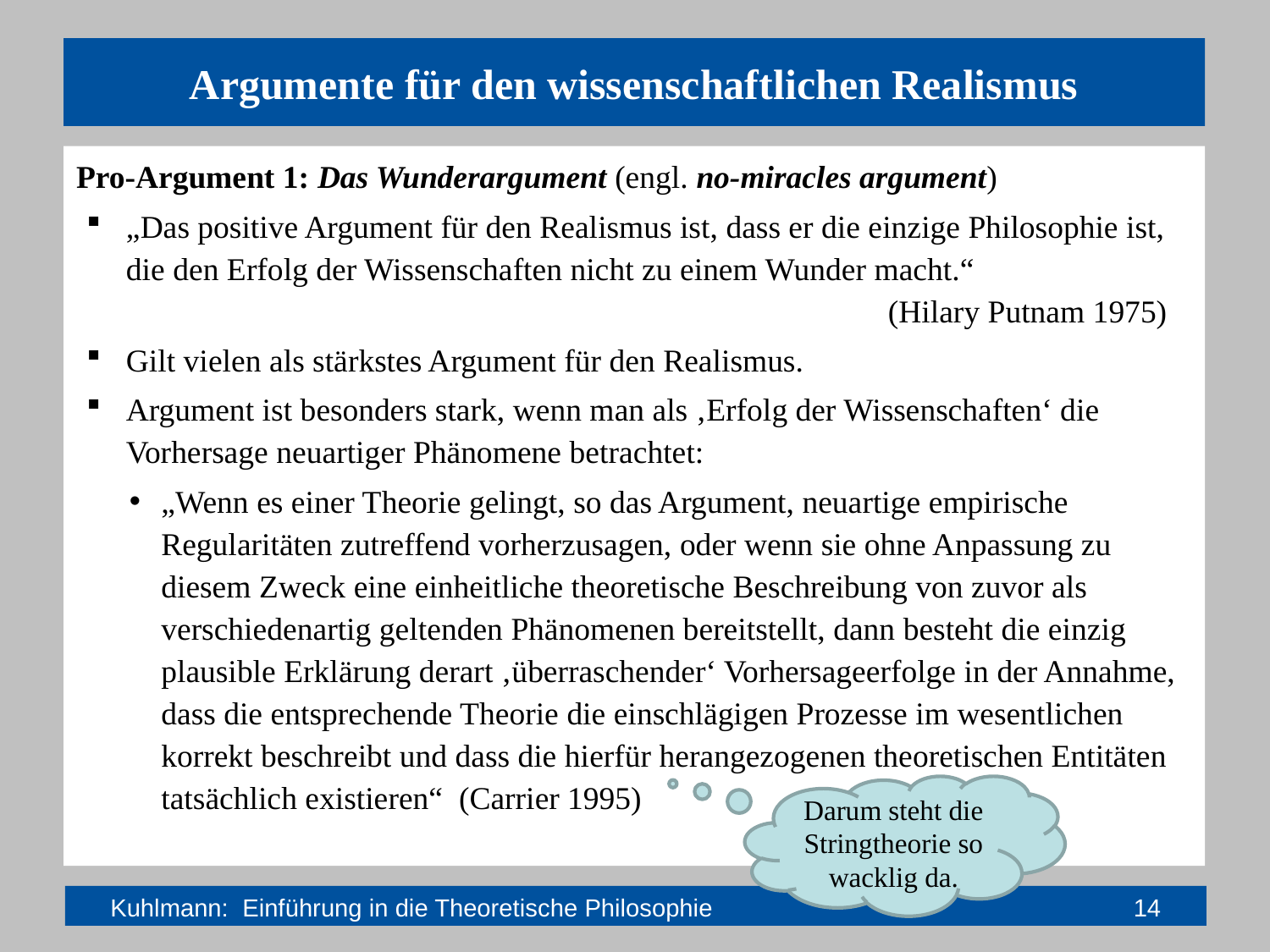

# Argumente für den wissenschaftlichen Realismus
Pro-Argument 1: Das Wunderargument (engl. no-miracles argument)
„Das positive Argument für den Realismus ist, dass er die einzige Philosophie ist, die den Erfolg der Wissenschaften nicht zu einem Wunder macht.“
						(Hilary Putnam 1975)
Gilt vielen als stärkstes Argument für den Realismus.
Argument ist besonders stark, wenn man als ‚Erfolg der Wissenschaften‘ die Vorhersage neuartiger Phänomene betrachtet:
„Wenn es einer Theorie gelingt, so das Argument, neuartige empirische Regularitäten zutreffend vorherzusagen, oder wenn sie ohne Anpassung zu diesem Zweck eine einheitliche theoretische Beschreibung von zuvor als verschiedenartig geltenden Phänomenen bereitstellt, dann besteht die einzig plausible Erklärung derart ‚überraschender‘ Vorhersageerfolge in der Annahme, dass die entsprechende Theorie die einschlägigen Prozesse im wesentlichen korrekt beschreibt und dass die hierfür herangezogenen theoretischen Entitäten tatsächlich existieren“  (Carrier 1995)
Darum steht die Stringtheorie so wacklig da.
Kuhlmann:  Einführung in die Theoretische Philosophie				 14